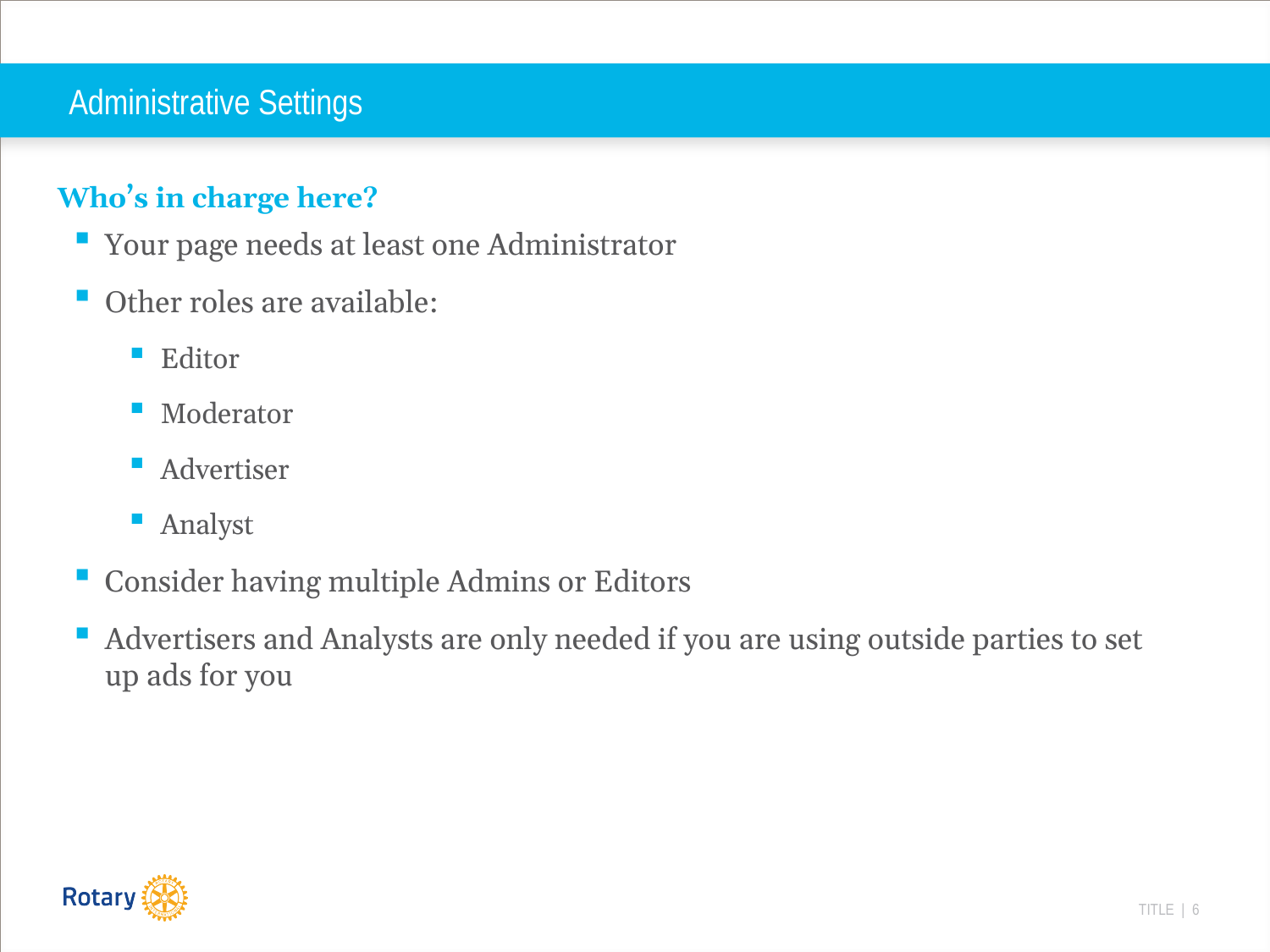

# Administrative Settings
Who’s in charge here?
Your page needs at least one Administrator
Other roles are available:
Editor
Moderator
Advertiser
Analyst
Consider having multiple Admins or Editors
Advertisers and Analysts are only needed if you are using outside parties to set up ads for you